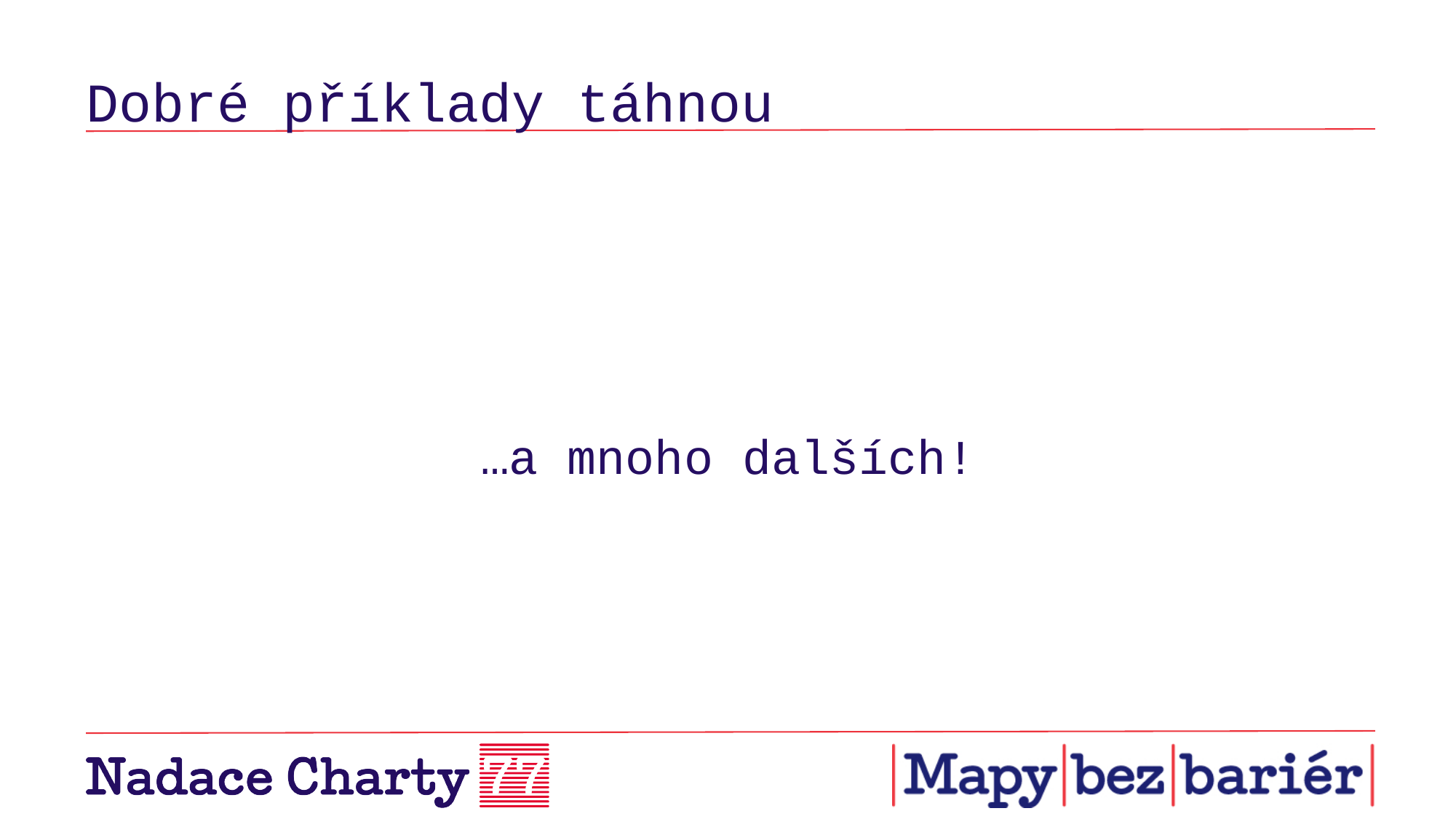

# Dobré příklady táhnou

…a mnoho dalších!